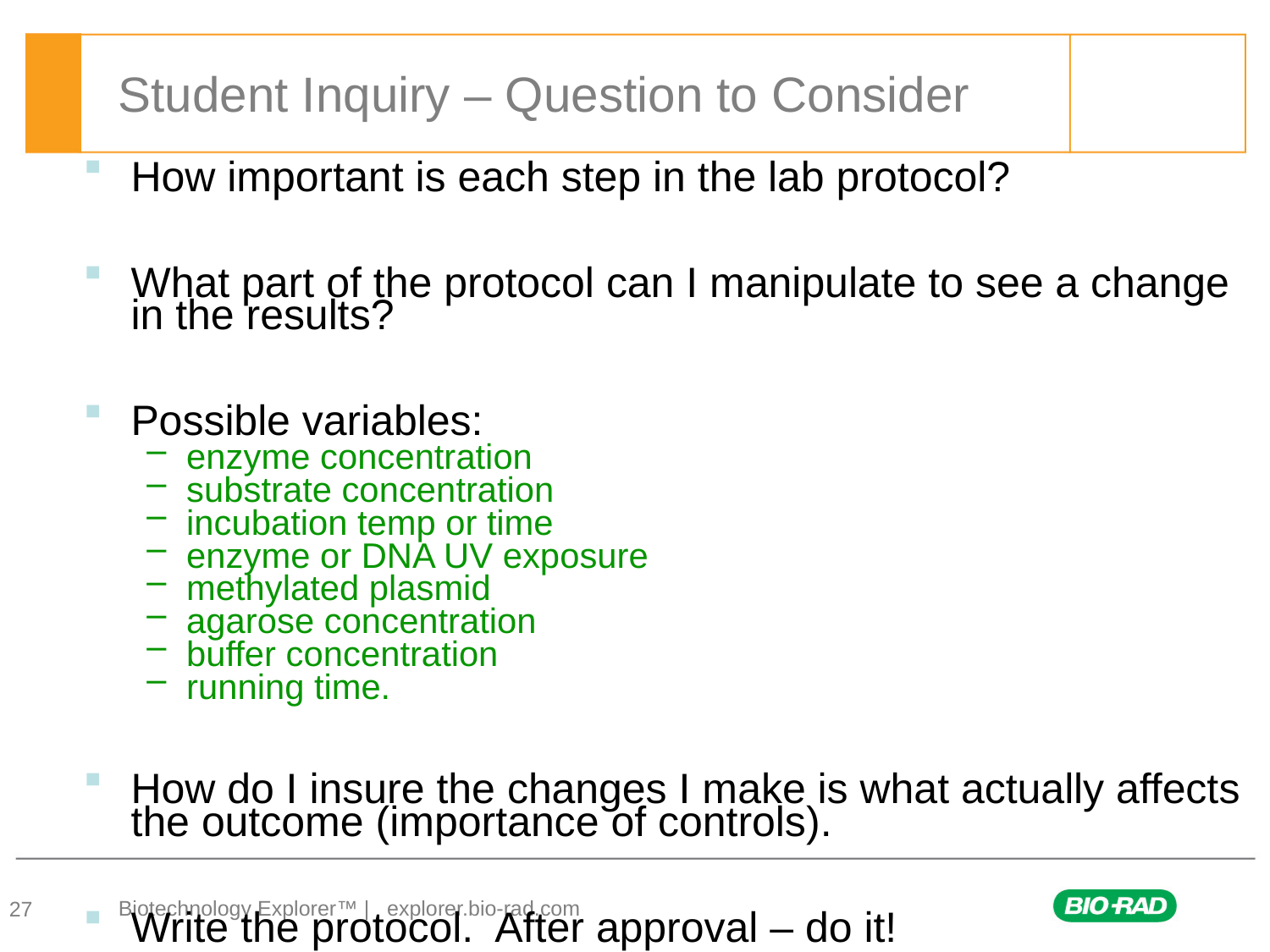

Student Inquiry – Question to Consider
How important is each step in the lab protocol?

What part of the protocol can I manipulate to see a change in the results?

Possible variables:
enzyme concentration
substrate concentration
incubation temp or time
enzyme or DNA UV exposure
methylated plasmid
agarose concentration
buffer concentration
running time.

How do I insure the changes I make is what actually affects the outcome (importance of controls).

Write the protocol.  After approval – do it!